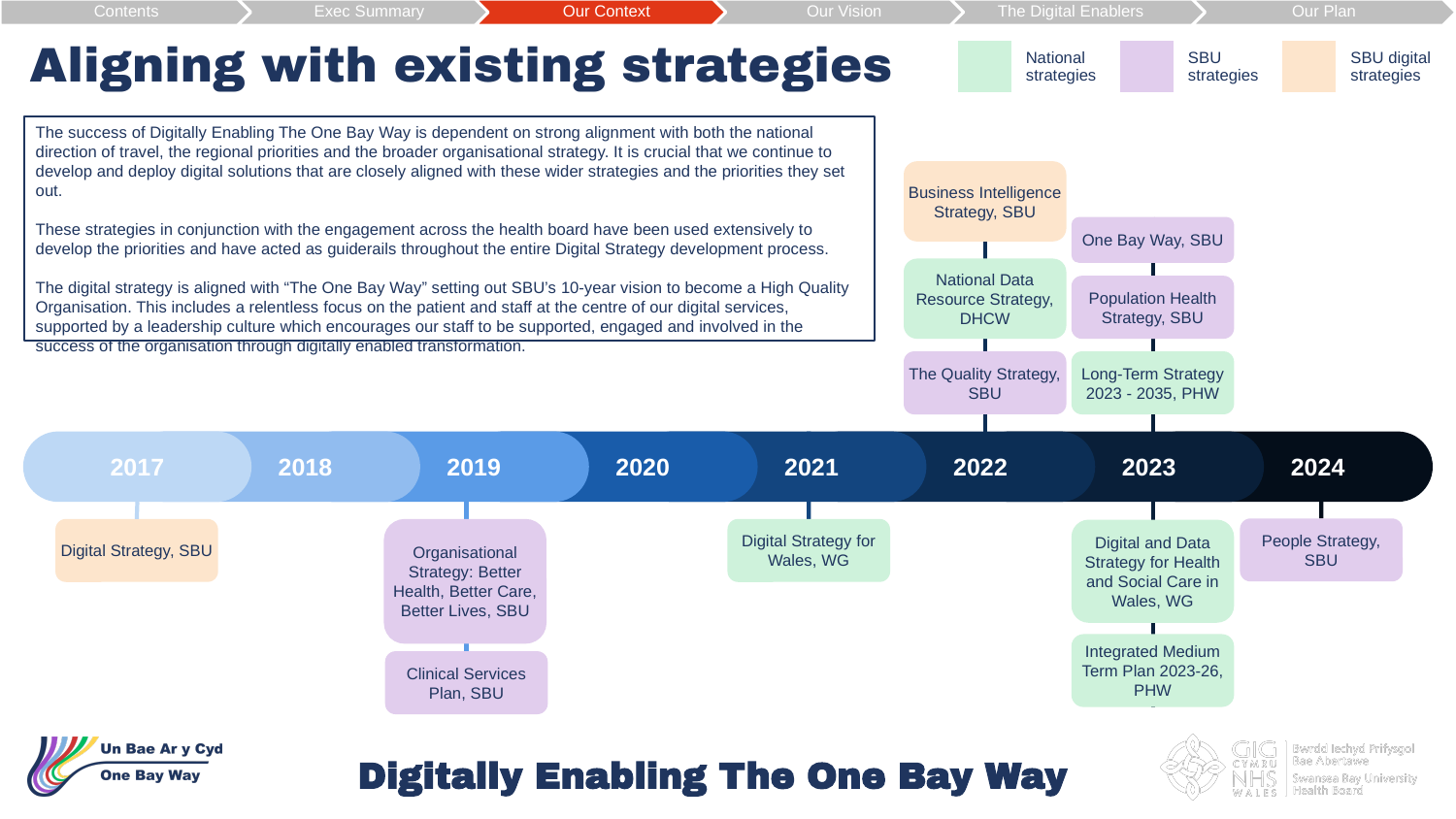

# Aligning with existing strategies
Contents
Exec Summary
Our Context
Our Vision
The Digital Enablers
Our Plan
|  | National strategies |  | SBU strategies |  | SBU digital strategies |
| --- | --- | --- | --- | --- | --- |
The success of Digitally Enabling The One Bay Way is dependent on strong alignment with both the national direction of travel, the regional priorities and the broader organisational strategy. It is crucial that we continue to develop and deploy digital solutions that are closely aligned with these wider strategies and the priorities they set out.

These strategies in conjunction with the engagement across the health board have been used extensively to develop the priorities and have acted as guiderails throughout the entire Digital Strategy development process.

The digital strategy is aligned with “The One Bay Way” setting out SBU’s 10-year vision to become a High Quality Organisation. This includes a relentless focus on the patient and staff at the centre of our digital services, supported by a leadership culture which encourages our staff to be supported, engaged and involved in the success of the organisation through digitally enabled transformation.
Business Intelligence Strategy, SBU
One Bay Way, SBU
National Data Resource Strategy, DHCW
Population Health Strategy, SBU
The Quality Strategy, SBU
Long-Term Strategy 2023 - 2035, PHW
2017
2018
2019
2020
2021
2022
2023
2024
People Strategy, SBU
Digital Strategy, SBU
Organisational Strategy: Better Health, Better Care, Better Lives, SBU
Digital Strategy for Wales, WG
Digital and Data Strategy for Health and Social Care in Wales, WG
Integrated Medium Term Plan 2023-26, PHW
Clinical Services Plan, SBU
Digitally Enabling The One Bay Way